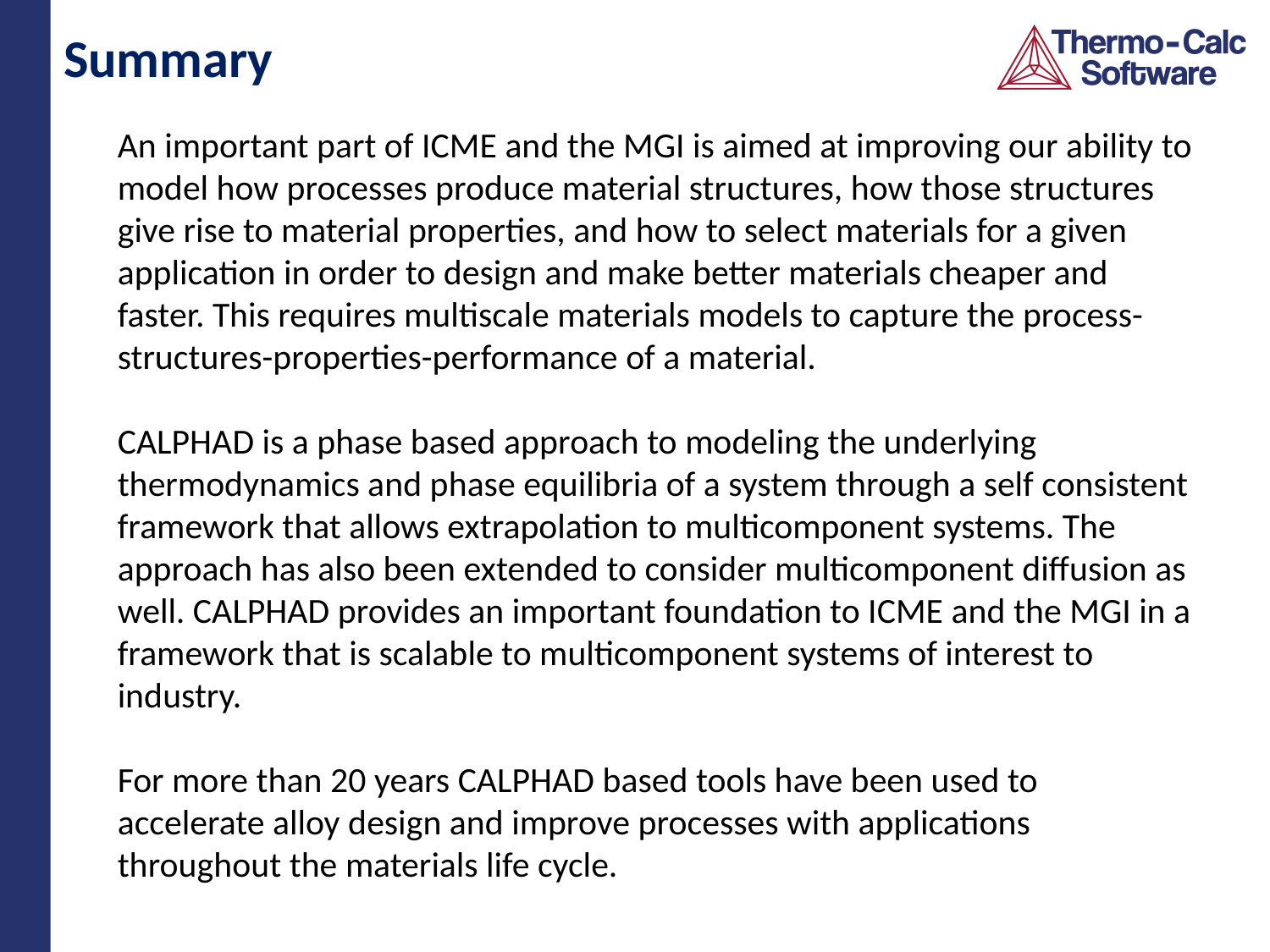

Summary
An important part of ICME and the MGI is aimed at improving our ability to model how processes produce material structures, how those structures give rise to material properties, and how to select materials for a given application in order to design and make better materials cheaper and faster. This requires multiscale materials models to capture the process-structures-properties-performance of a material.

CALPHAD is a phase based approach to modeling the underlying thermodynamics and phase equilibria of a system through a self consistent framework that allows extrapolation to multicomponent systems. The approach has also been extended to consider multicomponent diffusion as well. CALPHAD provides an important foundation to ICME and the MGI in a framework that is scalable to multicomponent systems of interest to industry.

For more than 20 years CALPHAD based tools have been used to accelerate alloy design and improve processes with applications throughout the materials life cycle.